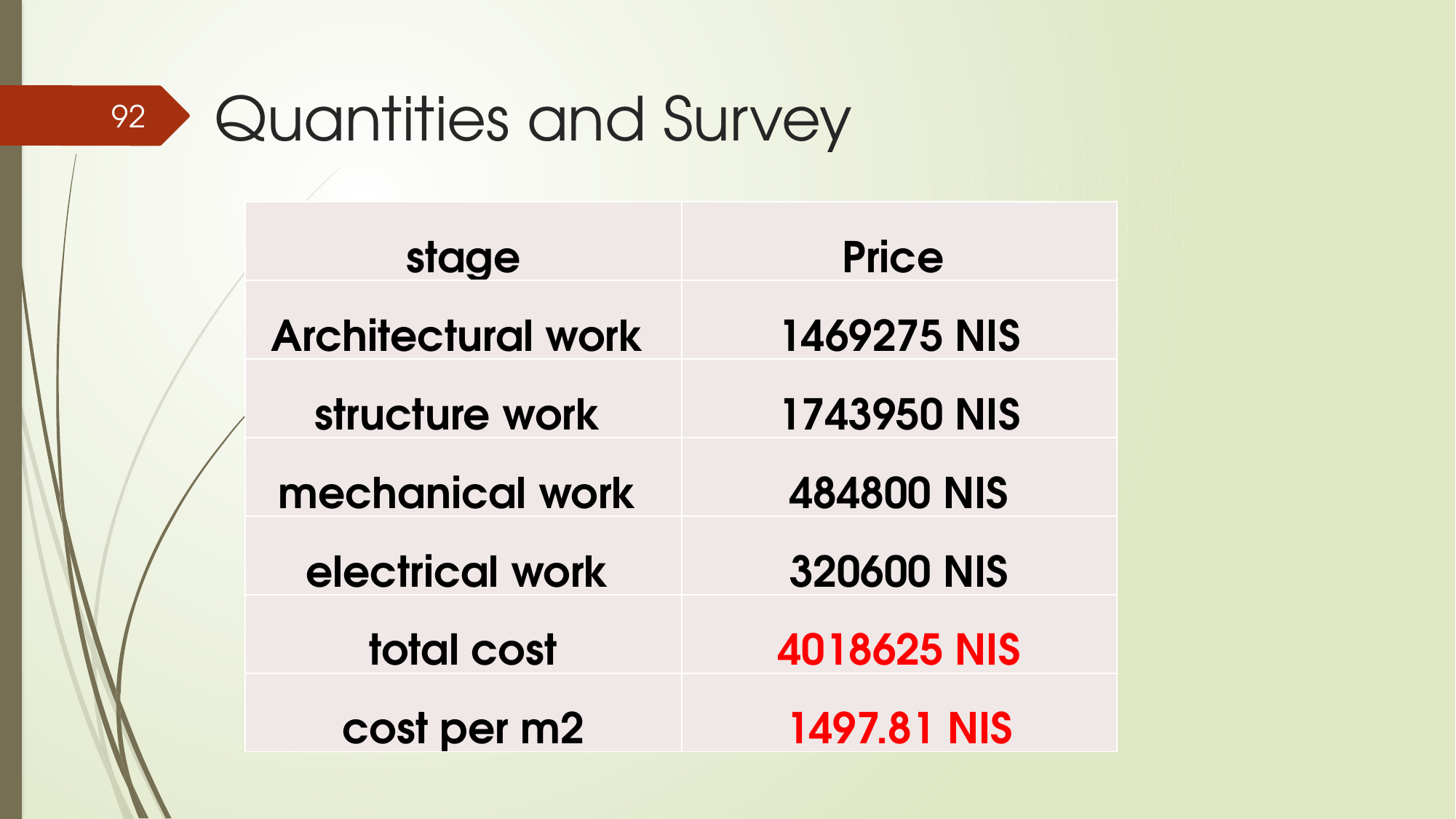

# Quantities and Survey
92
| stage | Price |
| --- | --- |
| Architectural work | 1469275 NIS |
| structure work | 1743950 NIS |
| mechanical work | 484800 NIS |
| electrical work | 320600 NIS |
| total cost | 4018625 NIS |
| cost per m2 | 1497.81 NIS |